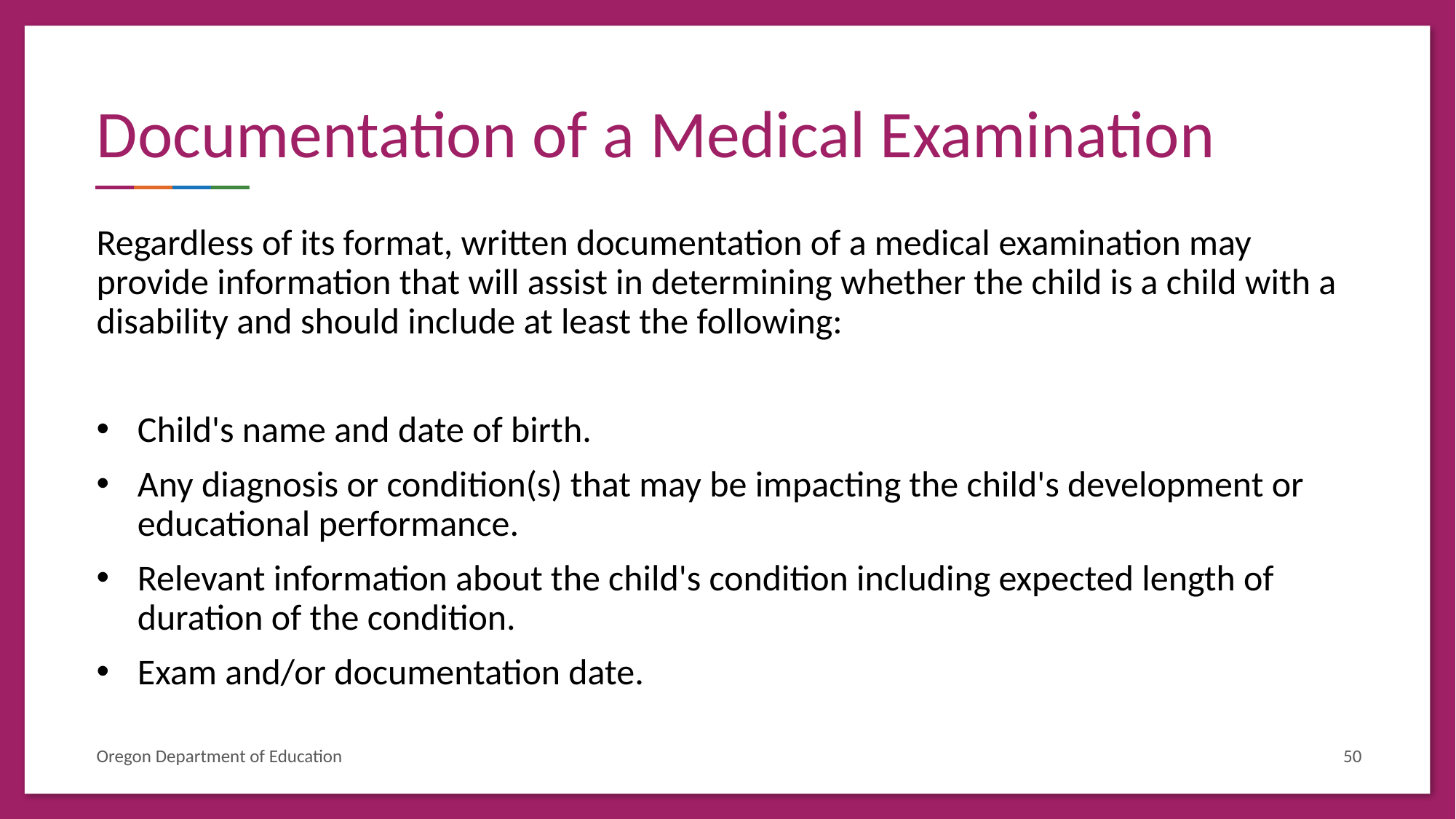

# Documentation of a Medical Examination
Regardless of its format, written documentation of a medical examination may provide information that will assist in determining whether the child is a child with a disability and should include at least the following:

Child's name and date of birth.
Any diagnosis or condition(s) that may be impacting the child's development or educational performance.
Relevant information about the child's condition including expected length of duration of the condition.
Exam and/or documentation date.
Oregon Department of Education
50